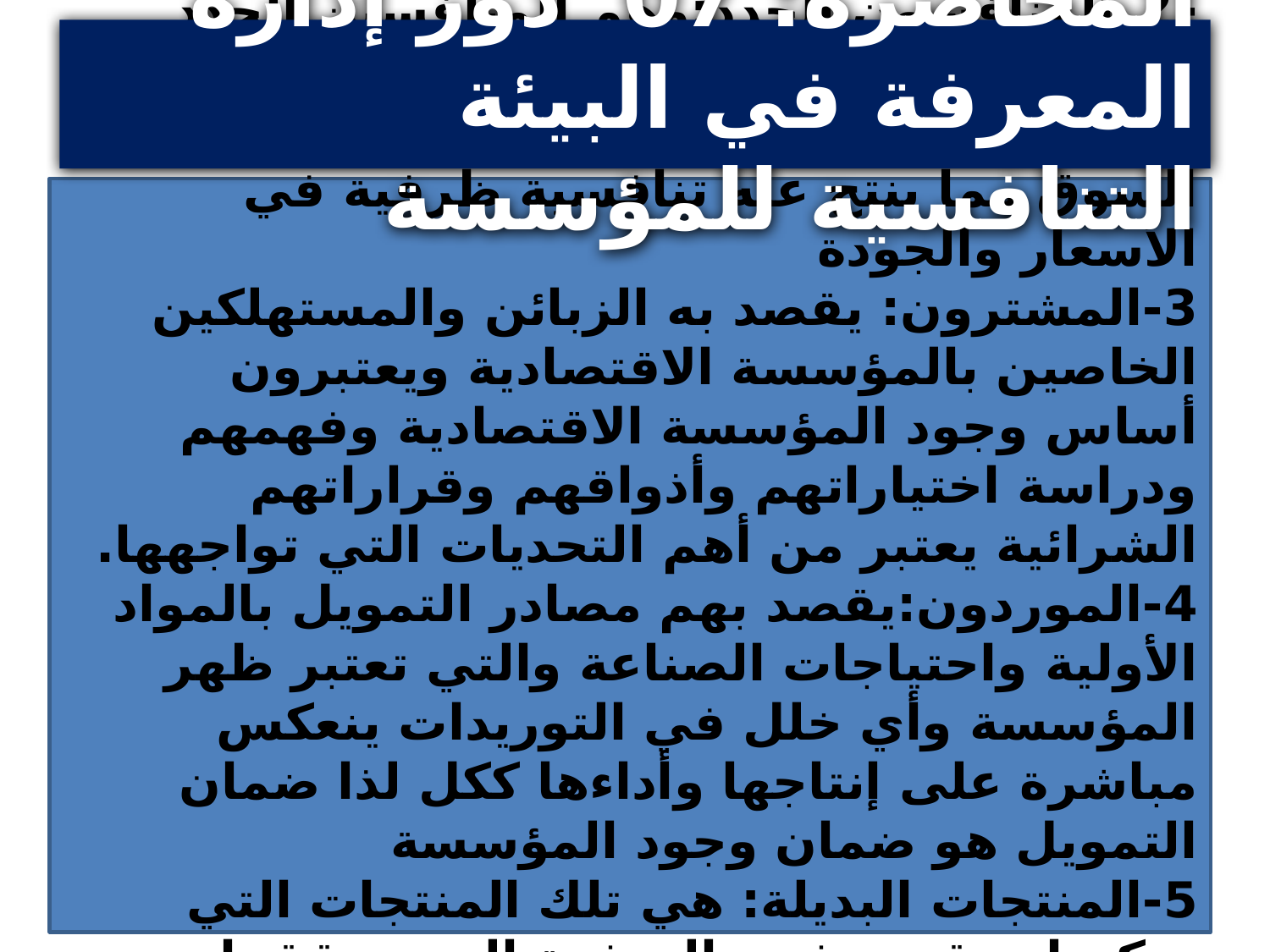

المحاضرة: 07  دور إدارة المعرفة في البيئة التنافسية للمؤسسة

-2 المنافسون الجدد:وهم المنافسين الجدد الداخلين للنشاط وهم يتصفون باندفاعهم نحو السوق قصد الاستحواذ على حصة لهم في السوق مما ينتج عنه تنافسية ظرفية في الأسعار والجودة
3-المشترون: يقصد به الزبائن والمستهلكين الخاصين بالمؤسسة الاقتصادية ويعتبرون أساس وجود المؤسسة الاقتصادية وفهمهم ودراسة اختياراتهم وأذواقهم وقراراتهم الشرائية يعتبر من أهم التحديات التي تواجهها.
4-الموردون:يقصد بهم مصادر التمويل بالمواد الأولية واحتياجات الصناعة والتي تعتبر ظهر المؤسسة وأي خلل في التوريدات ينعكس مباشرة على إنتاجها وأداءها ككل لذا ضمان التمويل هو ضمان وجود المؤسسة
5-المنتجات البديلة: هي تلك المنتجات التي يمكنها تحقيق نفس المنفعة التي تحققها منتجات المؤسسة الاقتصادية فأي تغير في أسعارها يتم متابعته من طرف المؤسسة لأجل اتخاذ الموقف المناسب